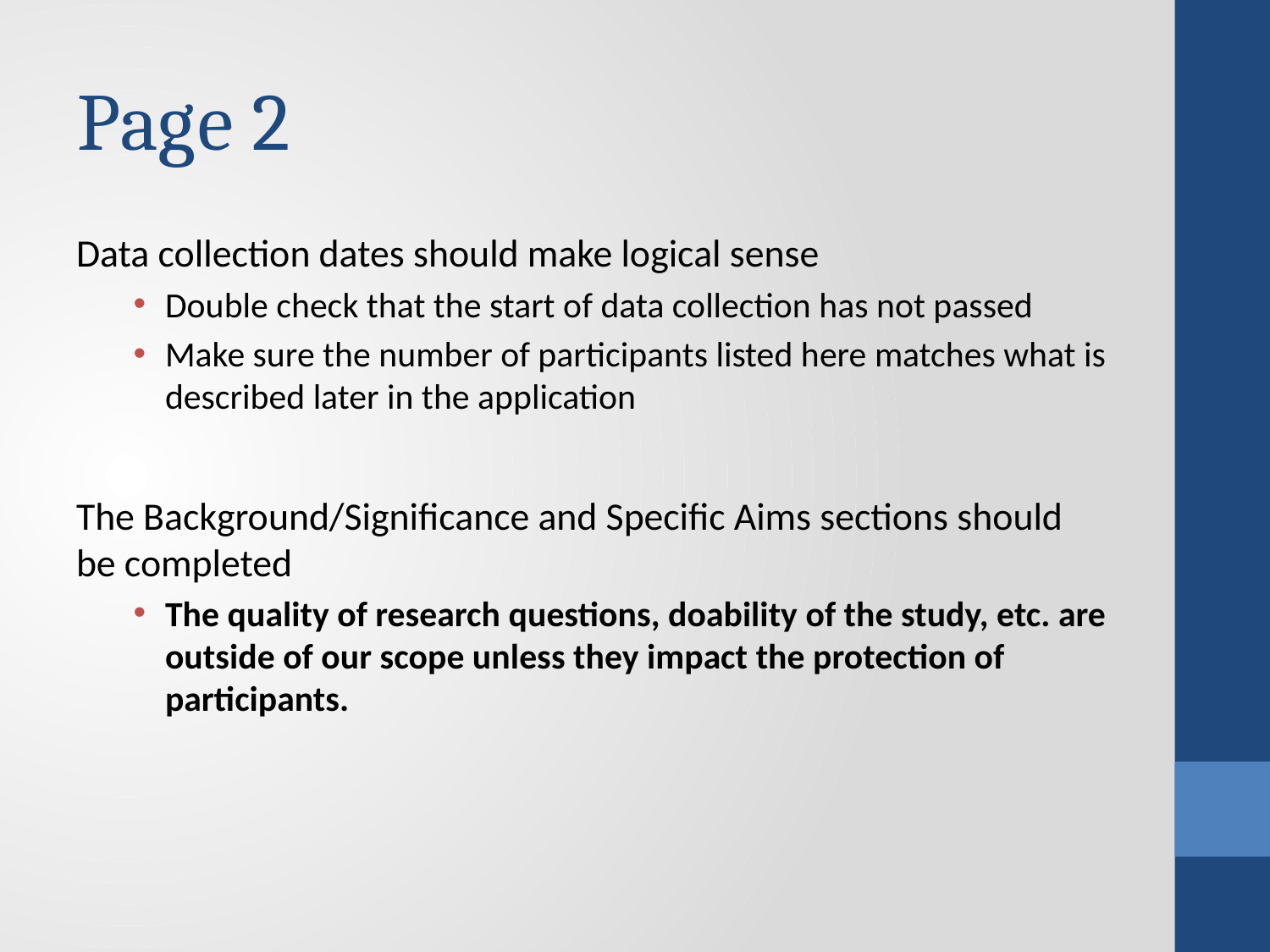

# Page 2
Data collection dates should make logical sense
Double check that the start of data collection has not passed
Make sure the number of participants listed here matches what is described later in the application

The Background/Significance and Specific Aims sections should be completed
The quality of research questions, doability of the study, etc. are outside of our scope unless they impact the protection of participants.